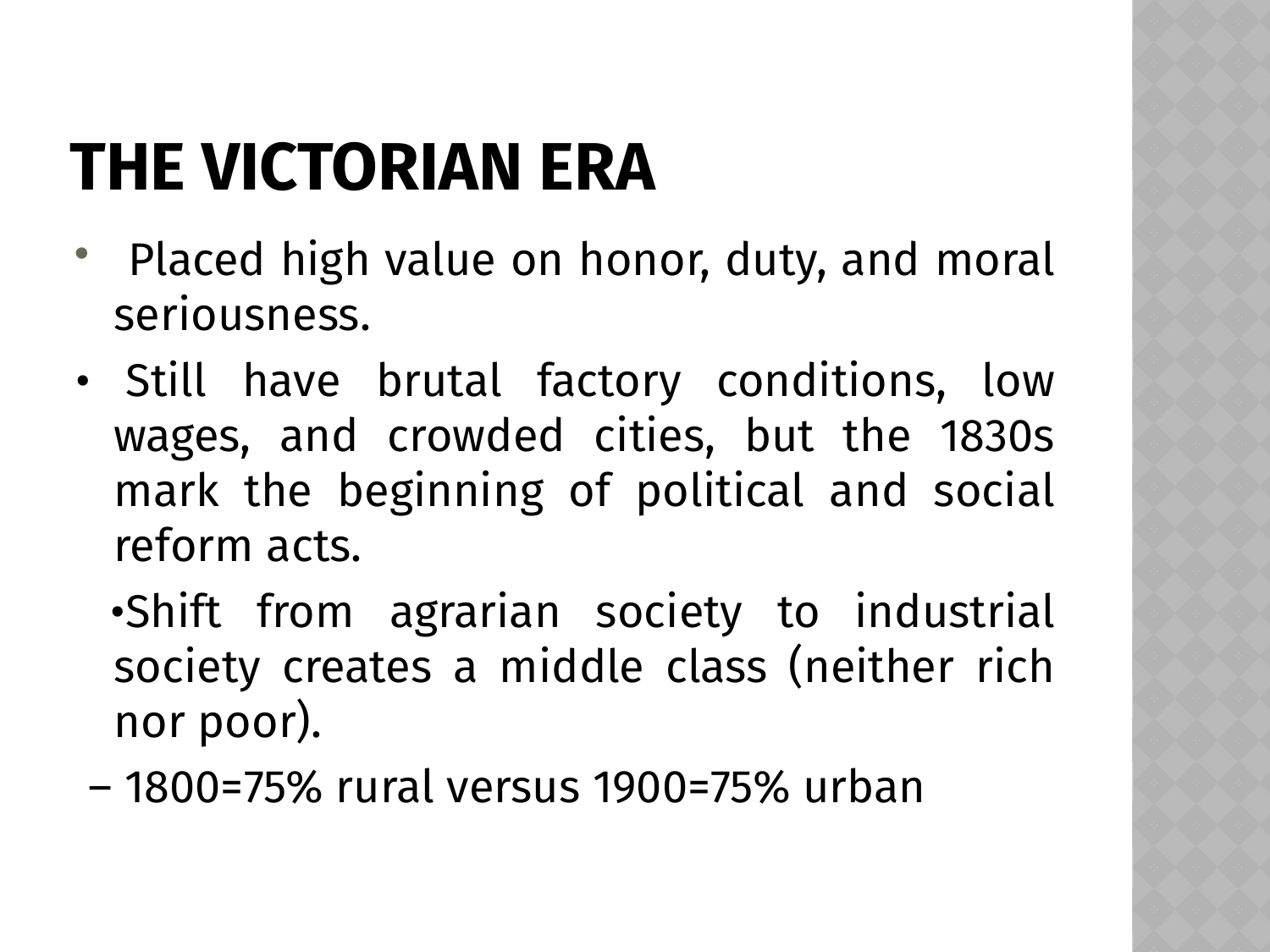

# The Victorian Era
 Placed high value on honor, duty, and moral seriousness.
• Still have brutal factory conditions, low wages, and crowded cities, but the 1830s mark the beginning of political and social reform acts.
 •Shift from agrarian society to industrial society creates a middle class (neither rich nor poor).
 – 1800=75% rural versus 1900=75% urban